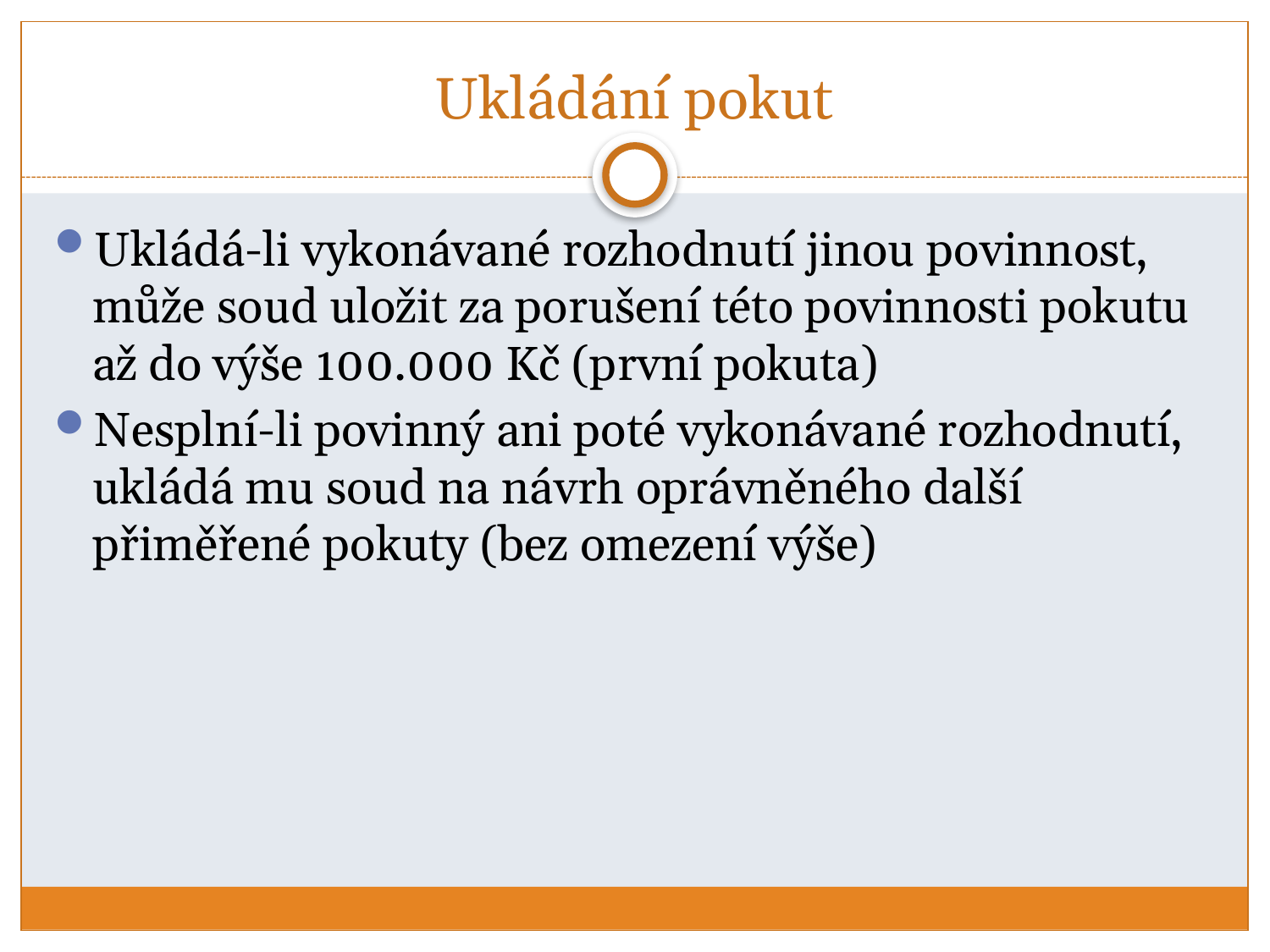

# Ukládání pokut
Ukládá-li vykonávané rozhodnutí jinou povinnost, může soud uložit za porušení této povinnosti pokutu až do výše 100.000 Kč (první pokuta)
Nesplní-li povinný ani poté vykonávané rozhodnutí, ukládá mu soud na návrh oprávněného další přiměřené pokuty (bez omezení výše)